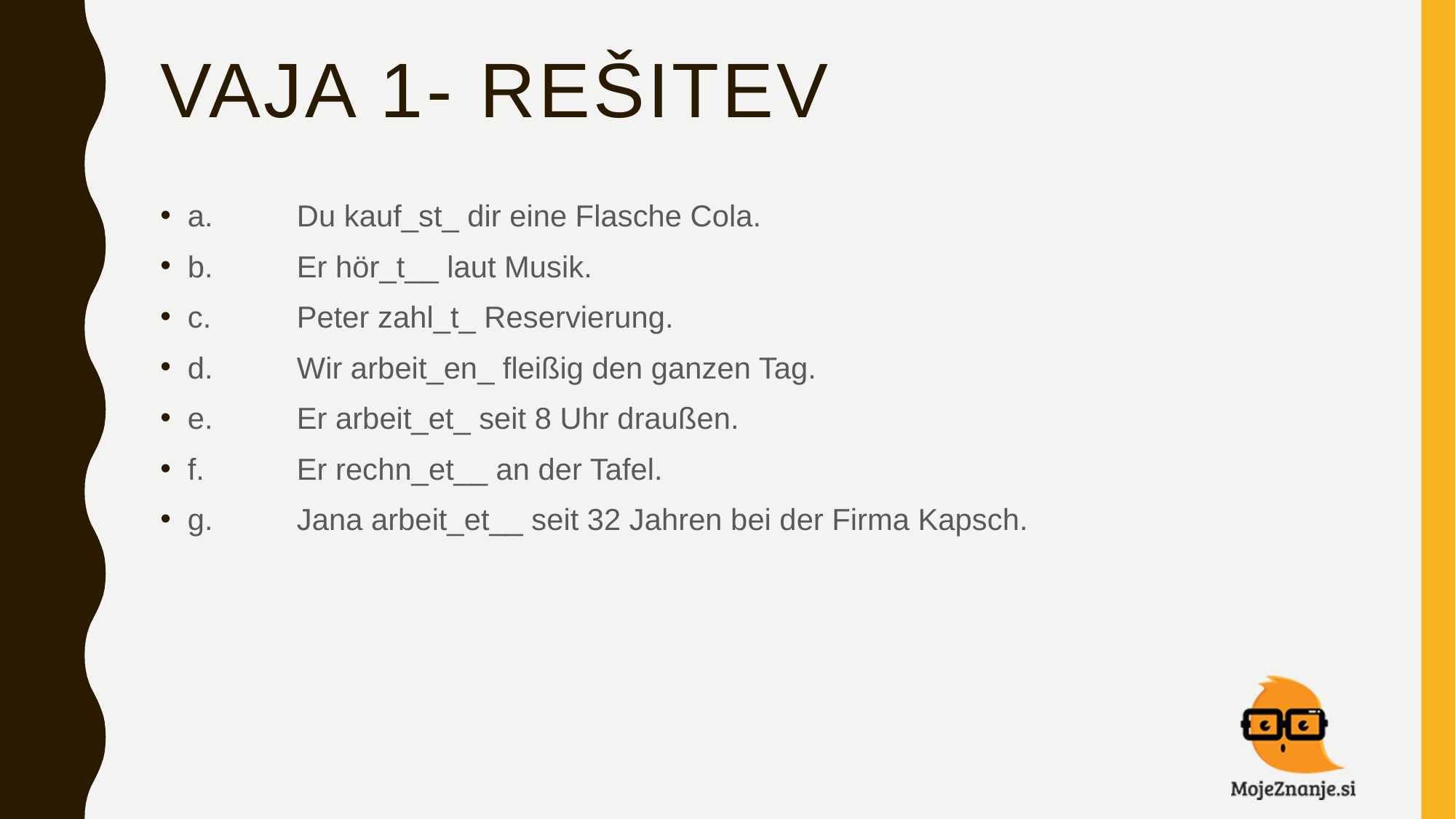

# Vaja 1- rešitev
a.	Du kauf_st_ dir eine Flasche Cola.
b.	Er hör_t__ laut Musik.
c.	Peter zahl_t_ Reservierung.
d.	Wir arbeit_en_ fleißig den ganzen Tag.
e.	Er arbeit_et_ seit 8 Uhr draußen.
f.	Er rechn_et__ an der Tafel.
g.	Jana arbeit_et__ seit 32 Jahren bei der Firma Kapsch.